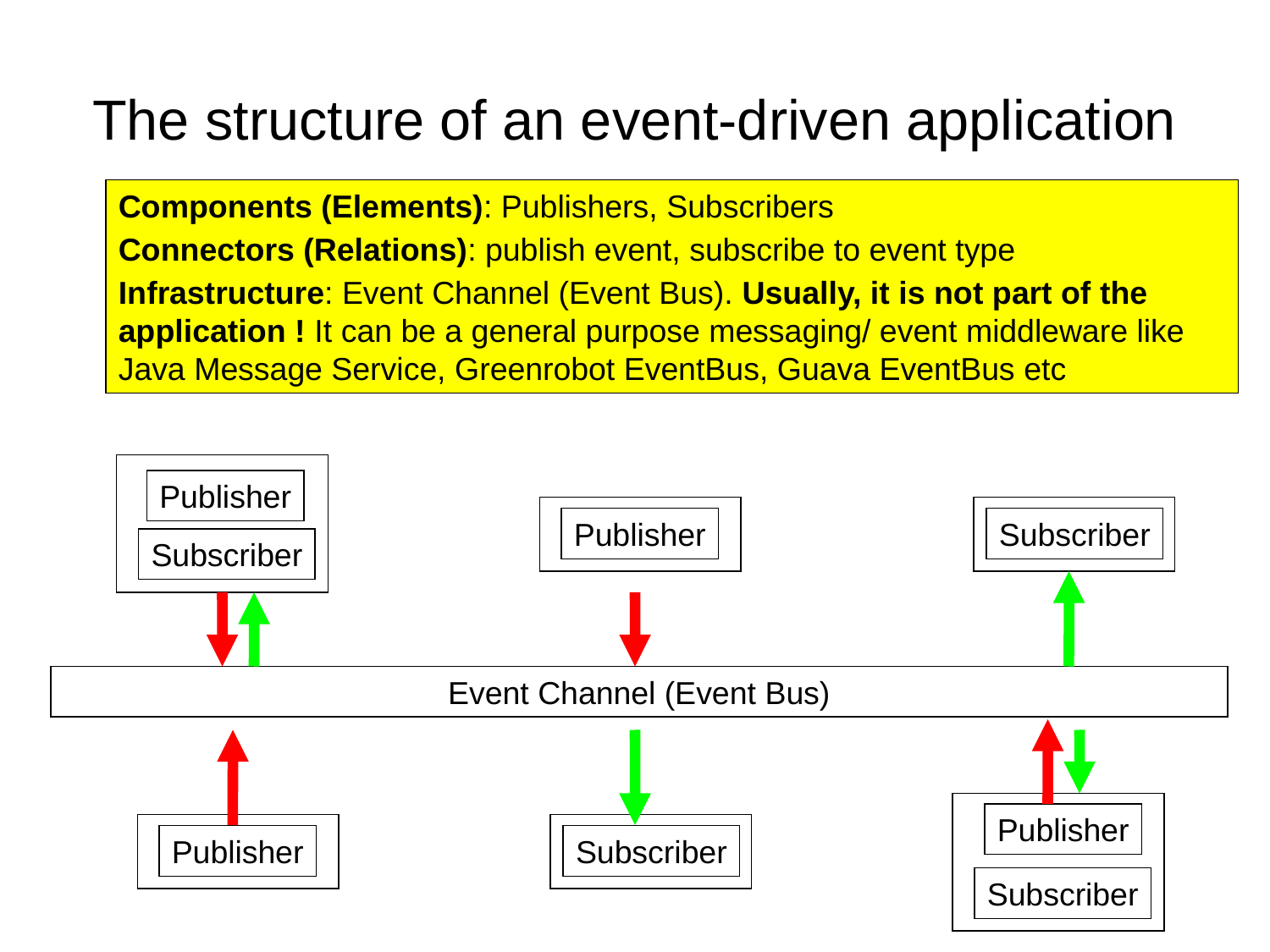

# The structure of an event-driven application
Components (Elements): Publishers, Subscribers
Connectors (Relations): publish event, subscribe to event type
Infrastructure: Event Channel (Event Bus). Usually, it is not part of the application ! It can be a general purpose messaging/ event middleware like Java Message Service, Greenrobot EventBus, Guava EventBus etc

Publisher

Publisher
Subscriber
Subscriber

Event Channel (Event Bus)

Publisher

Publisher
Subscriber
Subscriber